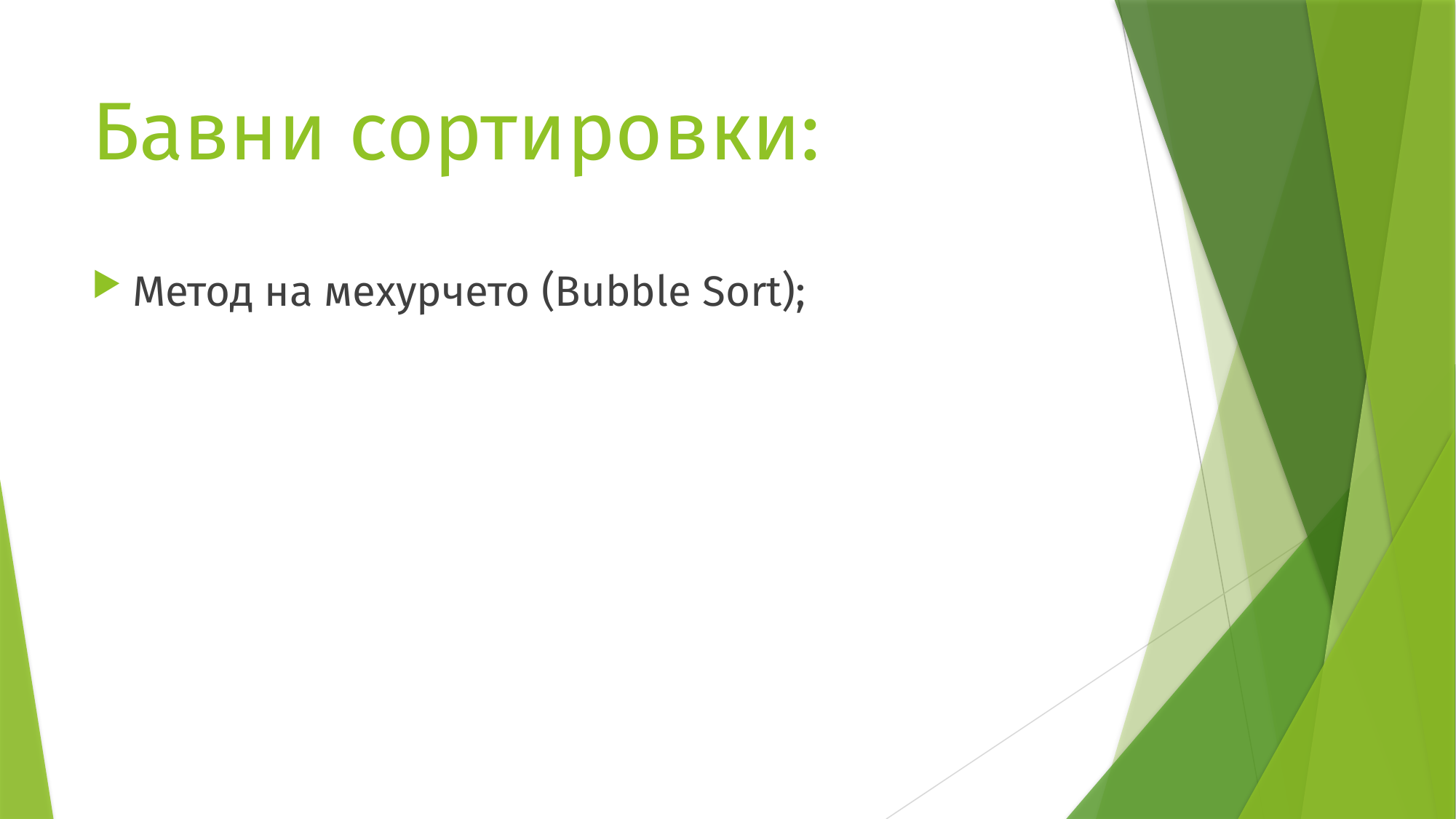

# Бавни сортировки:
Метод на мехурчето (Bubble Sort);